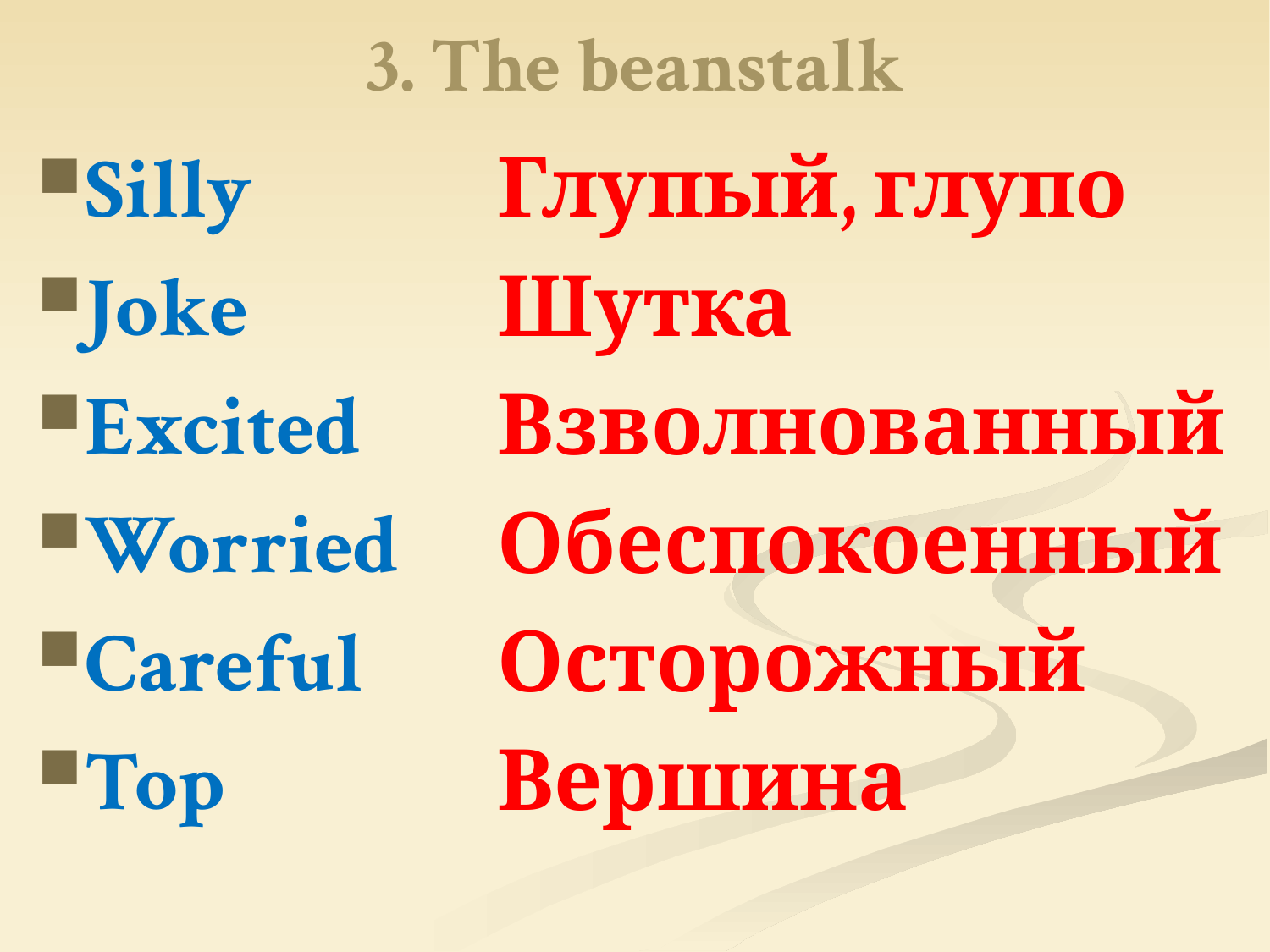

3. The beanstalk
Silly
Joke
Excited
Worried
Careful
Top

Глупый, глупо
Шутка
Взволнованный
Обеспокоенный
Осторожный
Вершина